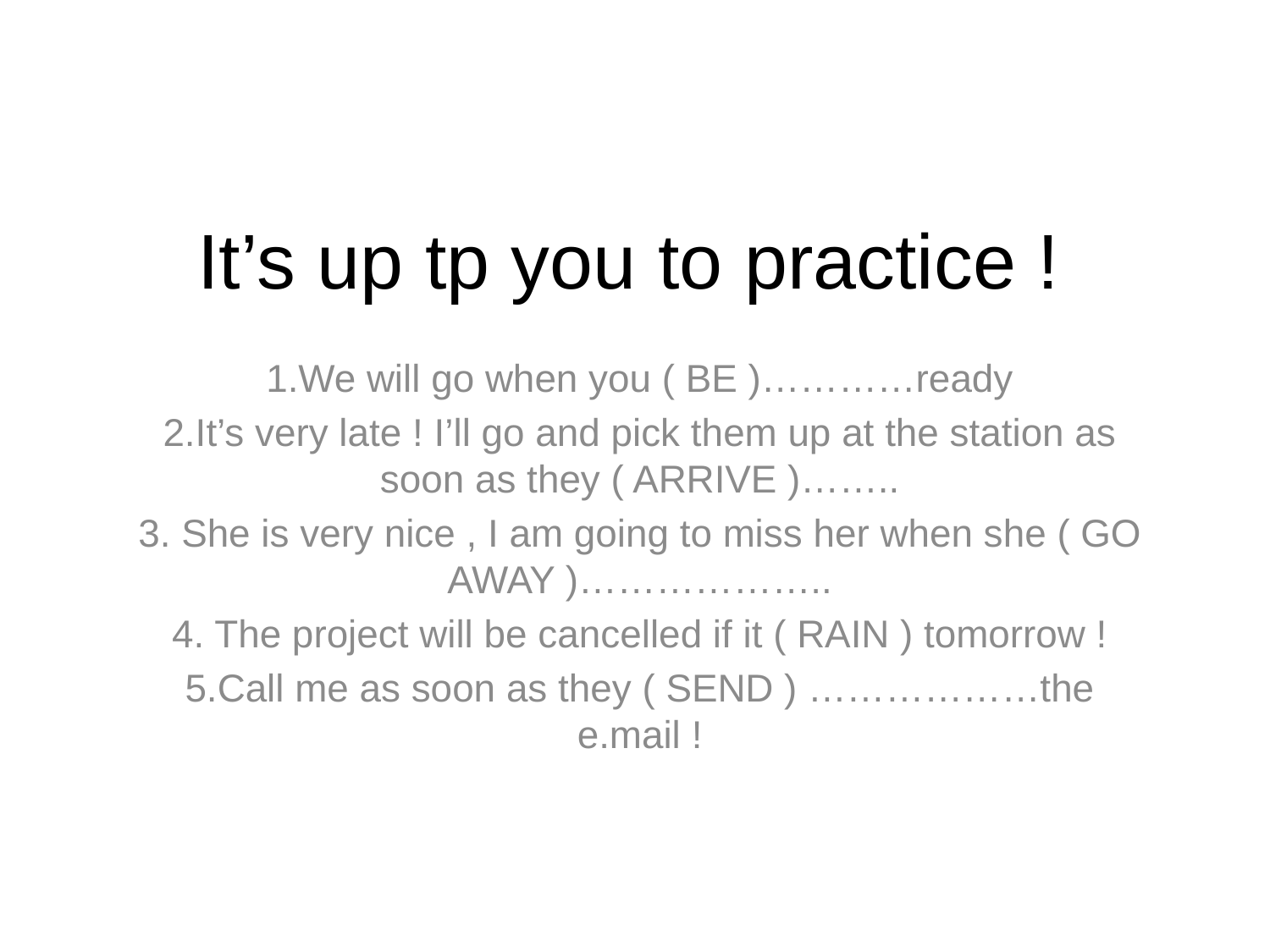

# It’s up tp you to practice !
1.We will go when you ( BE )…………ready
2.It’s very late ! I’ll go and pick them up at the station as soon as they ( ARRIVE )……..
3. She is very nice , I am going to miss her when she ( GO AWAY )………………..
4. The project will be cancelled if it ( RAIN ) tomorrow !
5.Call me as soon as they ( SEND ) ………………the e.mail !